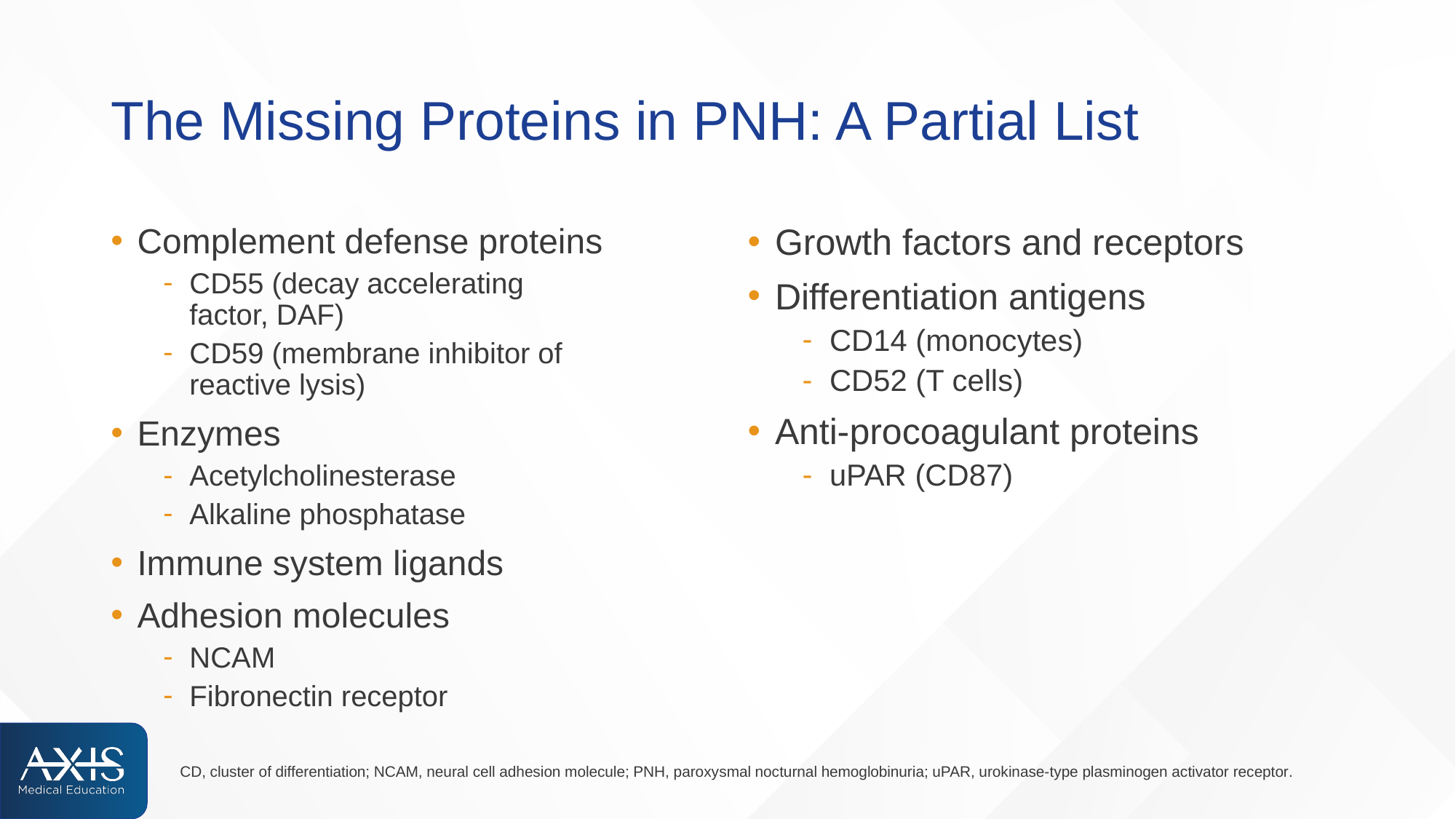

# The Missing Proteins in PNH: A Partial List
Complement defense proteins
CD55 (decay accelerating
factor, DAF)
CD59 (membrane inhibitor of
reactive lysis)
Enzymes
Acetylcholinesterase
Alkaline phosphatase
Immune system ligands
Adhesion molecules
NCAM
Fibronectin receptor

Growth factors and receptors
Differentiation antigens
CD14 (monocytes)
CD52 (T cells)
Anti-procoagulant proteins
uPAR (CD87)

CD, cluster of differentiation; NCAM, neural cell adhesion molecule; PNH, paroxysmal nocturnal hemoglobinuria; uPAR, urokinase-type plasminogen activator receptor.